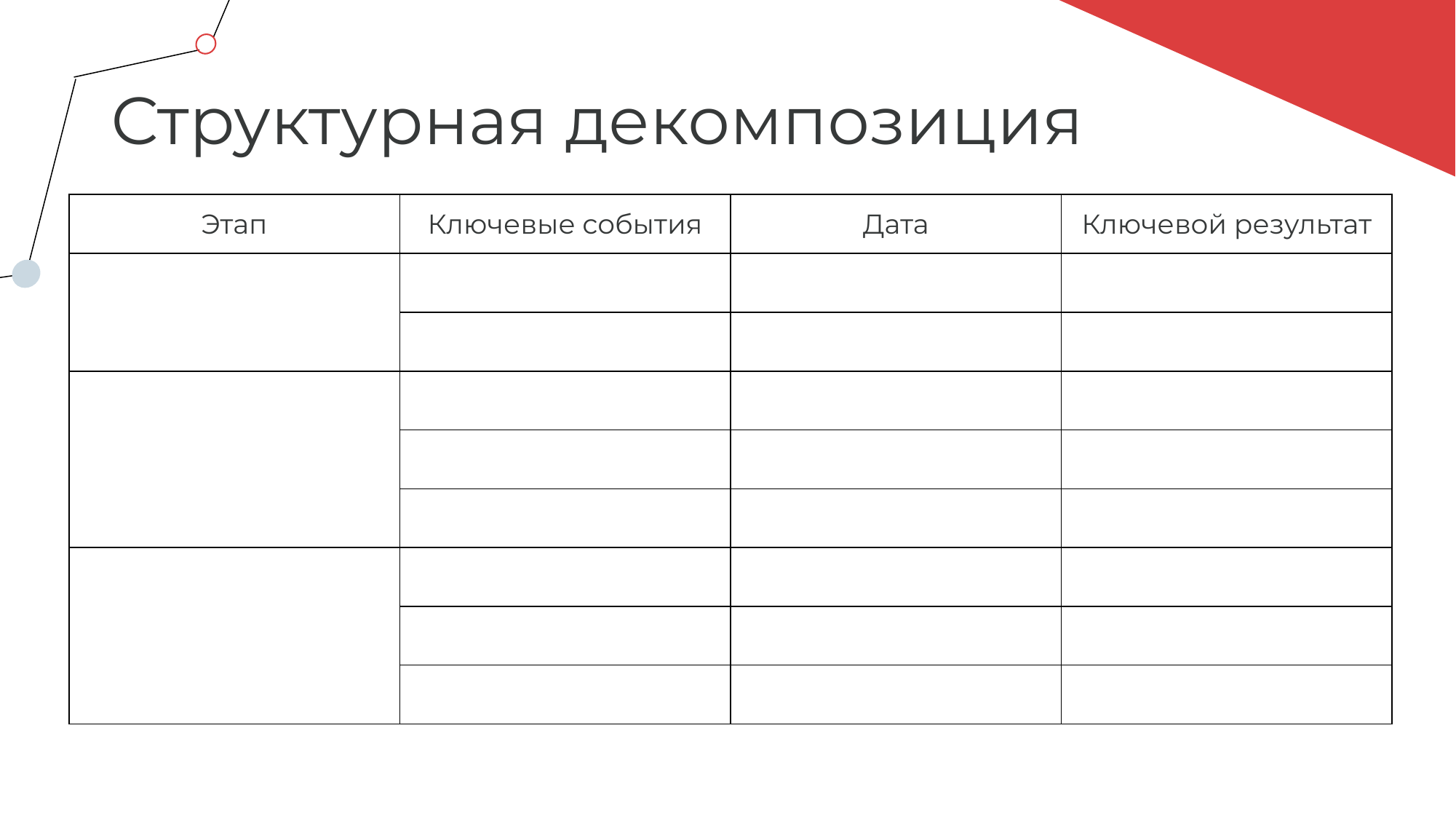

# Структурная декомпозиция
| Этап | Ключевые события | Дата | Ключевой результат |
| --- | --- | --- | --- |
|  |  |  |  |
|  |  |  |  |
|  |  |  |  |
|  |  |  |  |
|  |  |  |  |
|  |  |  |  |
|  |  |  |  |
|  |  |  |  |